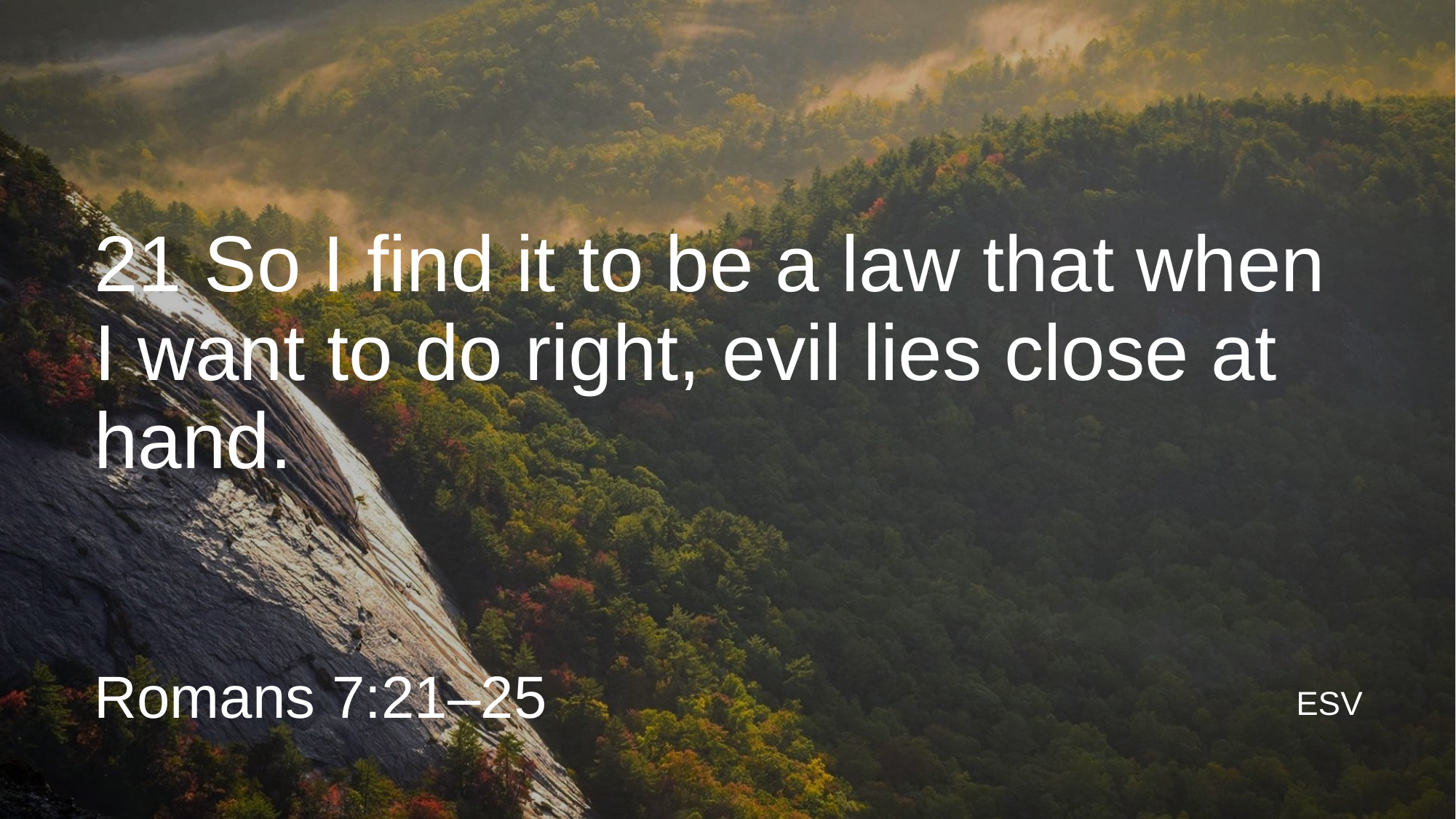

# 21 So I find it to be a law that when I want to do right, evil lies close at hand.
Romans 7:21–25
ESV